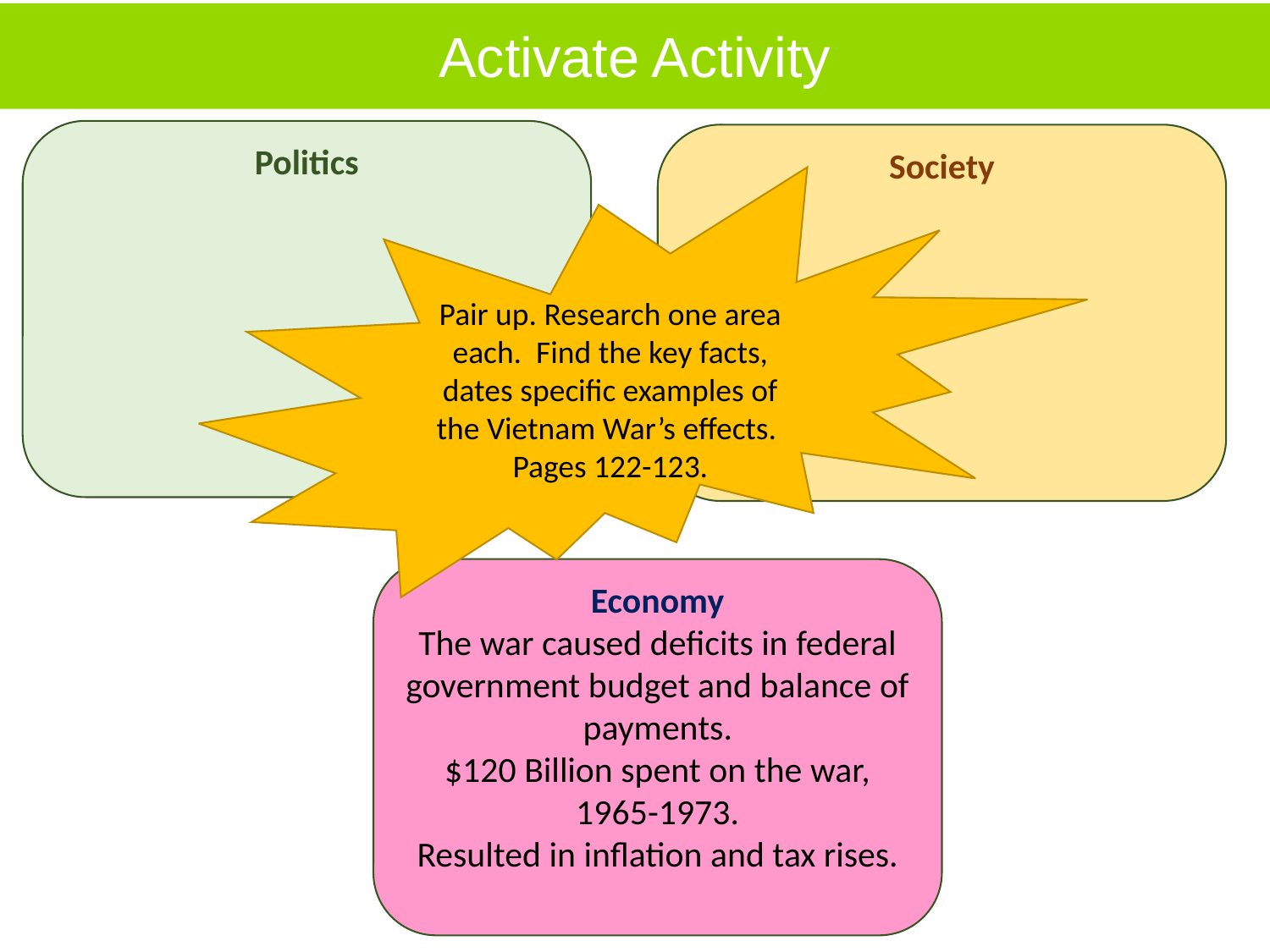

Activate Activity
Politics

Society

Pair up. Research one area each.  Find the key facts, dates specific examples of the Vietnam War’s effects.  Pages 122-123.

Economy
The war caused deficits in federal government budget and balance of payments.
$120 Billion spent on the war, 1965-1973.
Resulted in inflation and tax rises.